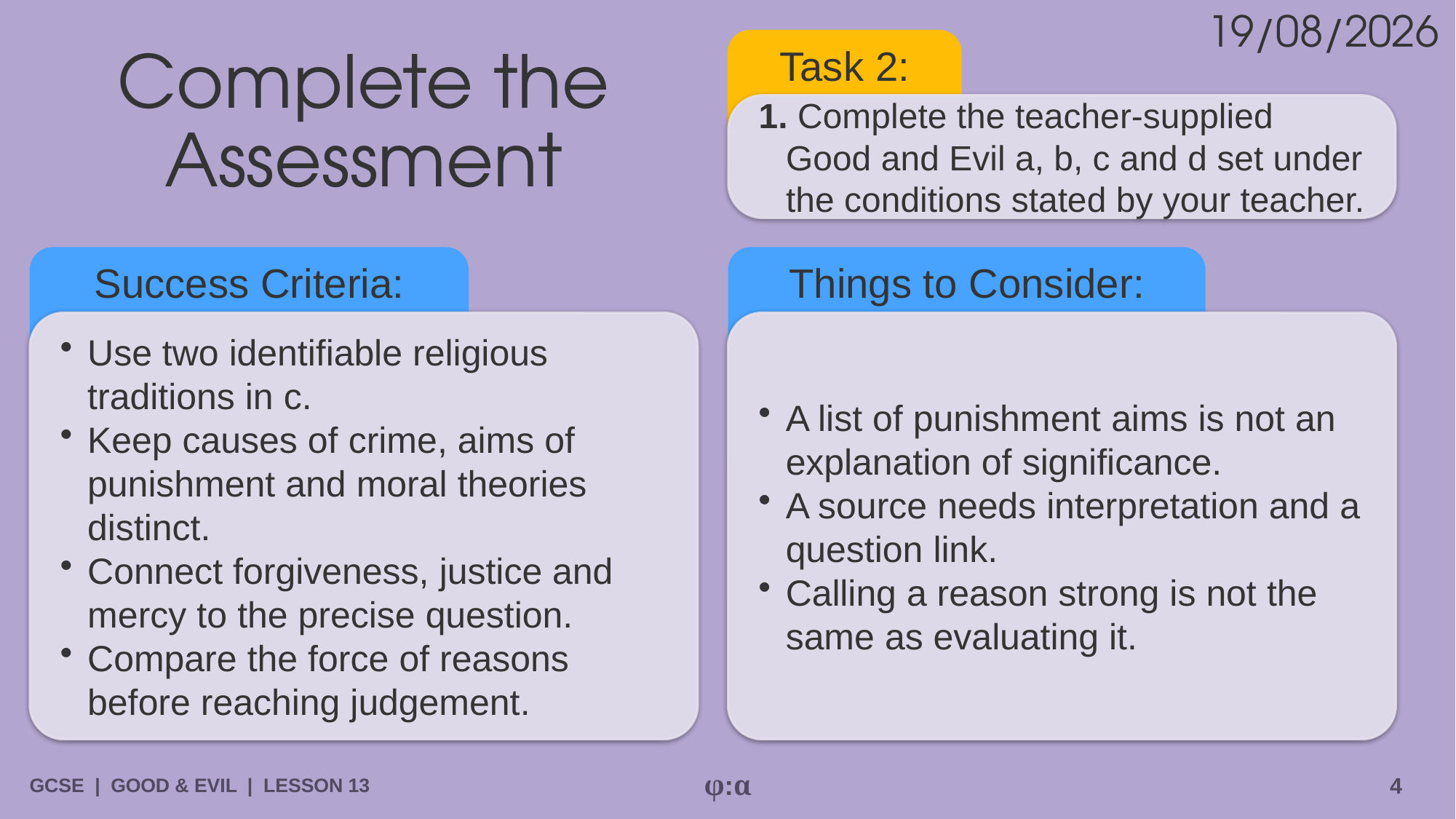

19/08/2026
# Complete the Assessment
Task 2:
1. Complete the teacher-supplied Good and Evil a, b, c and d set under the conditions stated by your teacher.
Success Criteria:
Things to Consider:
​Use two identifiable religious traditions in c.
​Keep causes of crime, aims of punishment and moral theories distinct.
​Connect forgiveness, justice and mercy to the precise question.
​Compare the force of reasons before reaching judgement.
​A list of punishment aims is not an explanation of significance.
​A source needs interpretation and a question link.
​Calling a reason strong is not the same as evaluating it.
GCSE  |  GOOD & EVIL  |  LESSON 13
φ:α
4